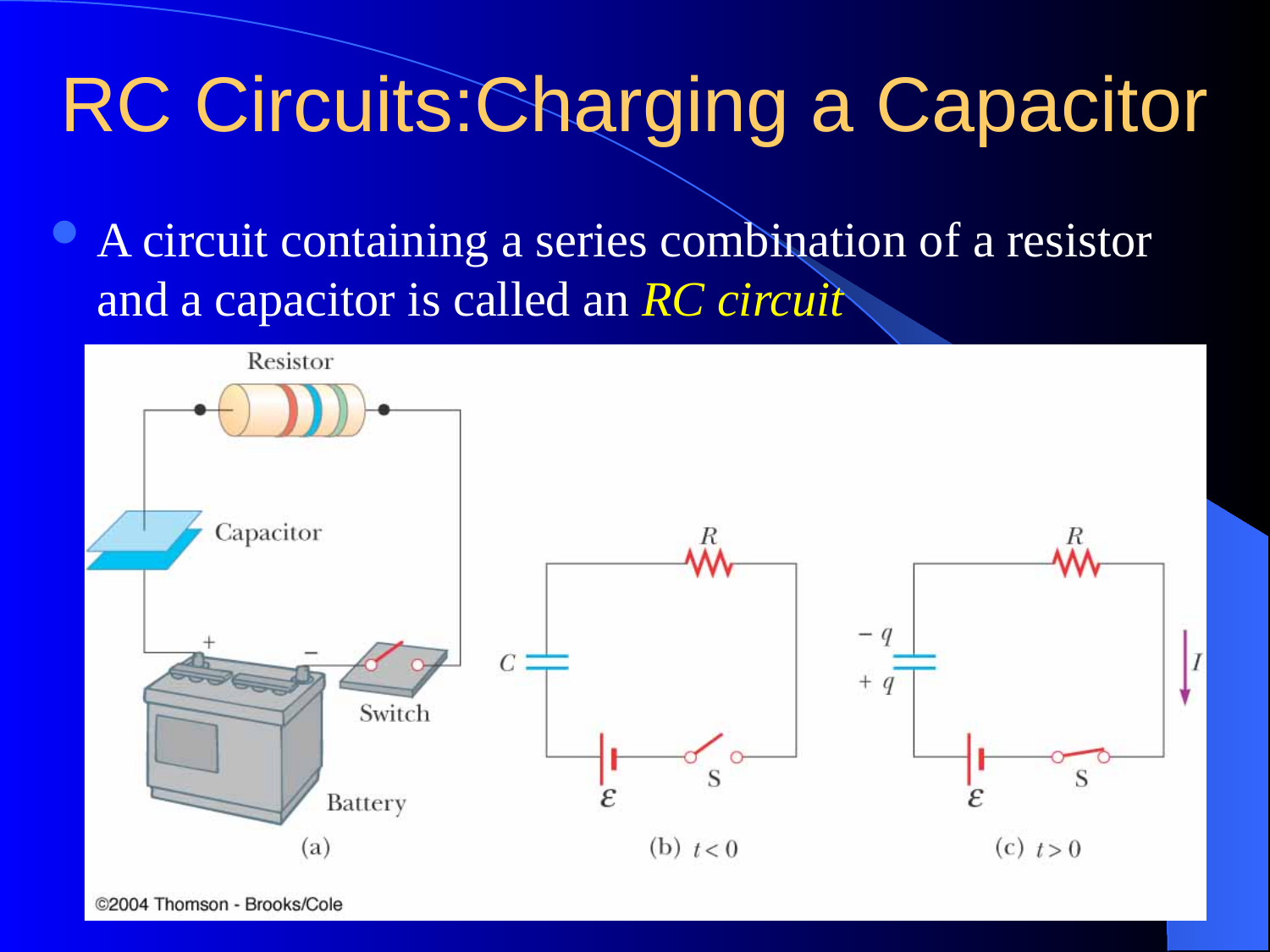

# RC Circuits:Charging a Capacitor
A circuit containing a series combination of a resistor and a capacitor is called an RC circuit